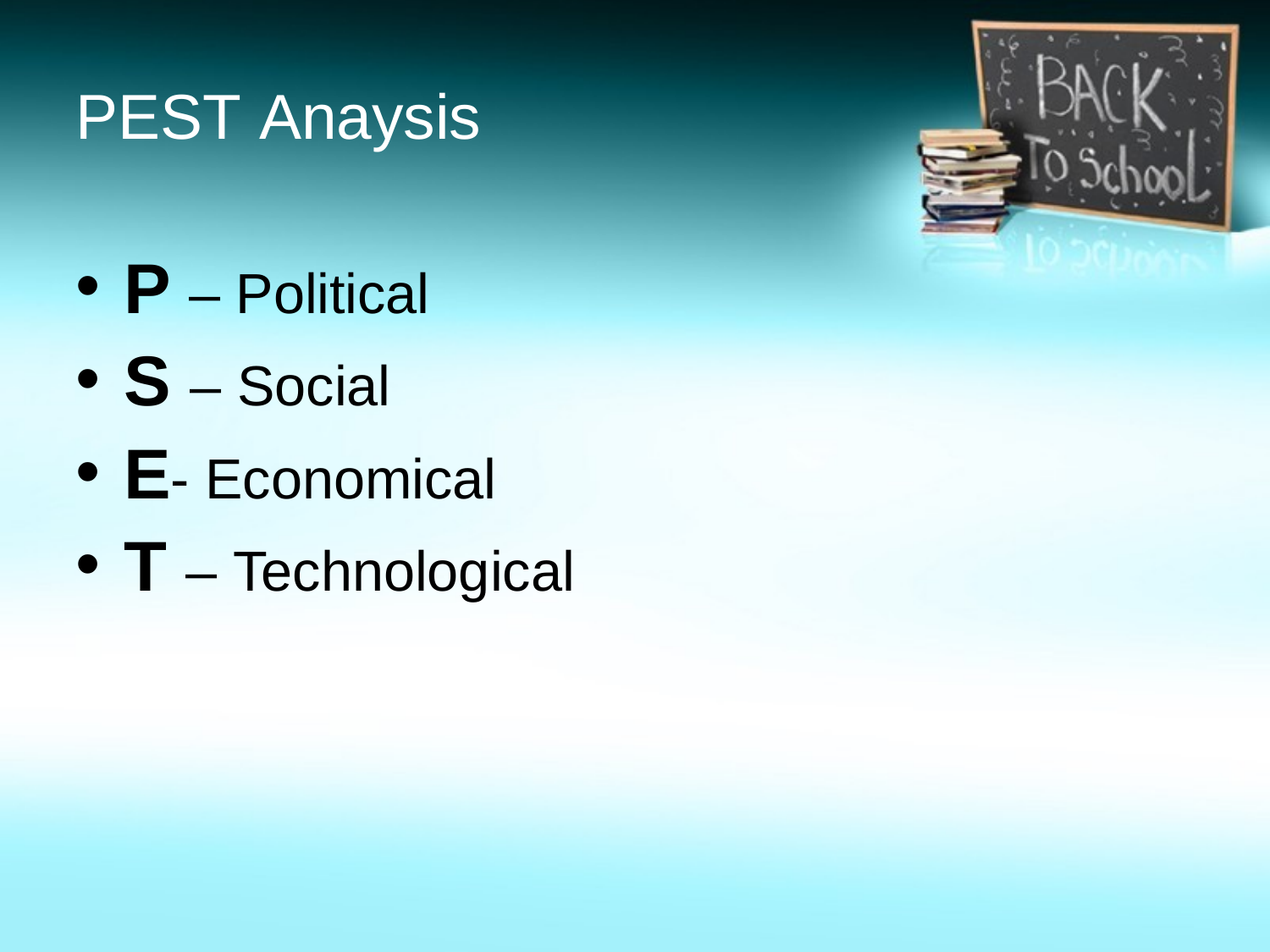

# PEST Anaysis
P – Political
S – Social
E- Economical
T – Technological